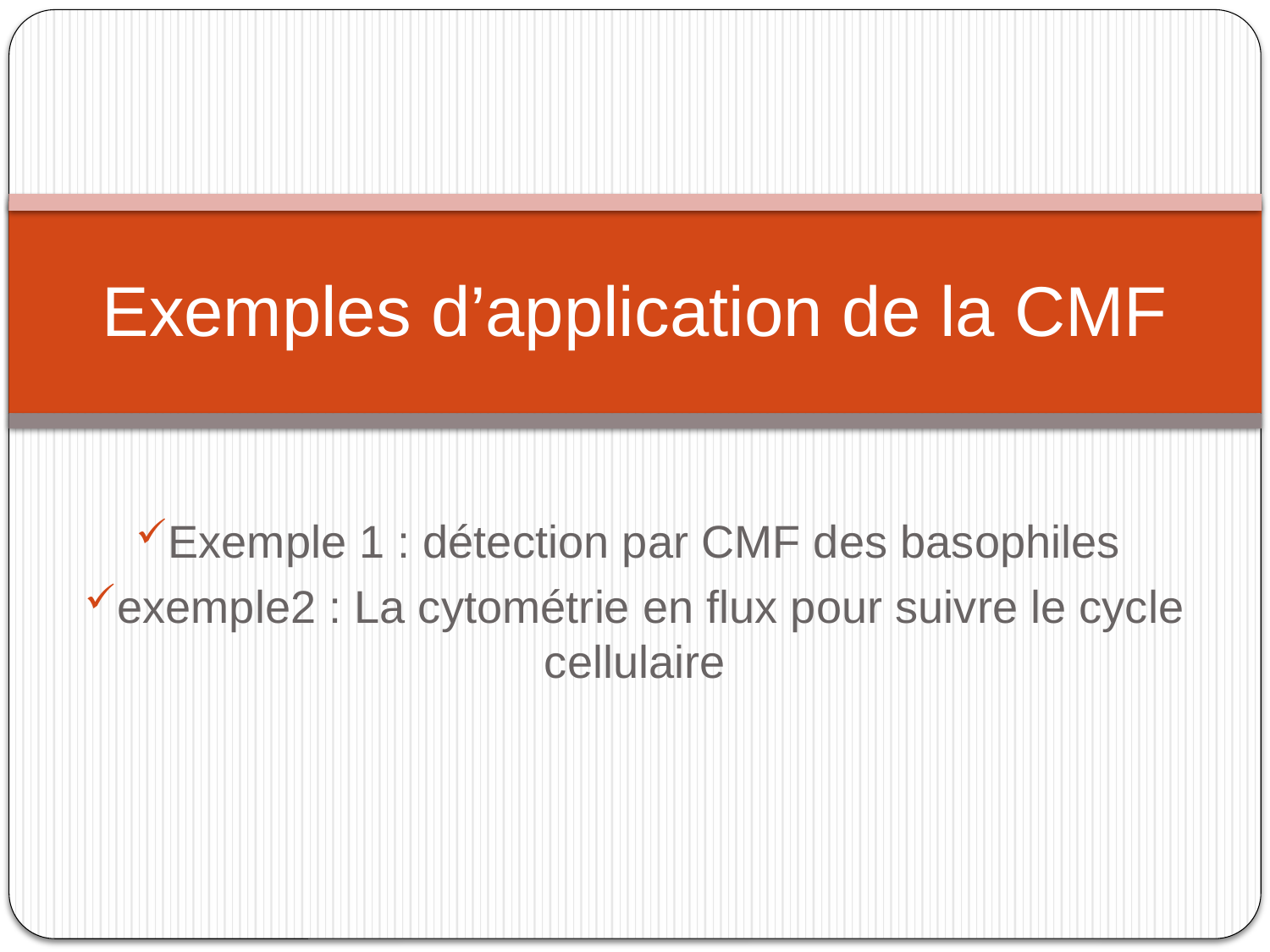

# Exemples d’application de la CMF
Exemple 1 : détection par CMF des basophiles
exemple2 : La cytométrie en flux pour suivre le cycle cellulaire